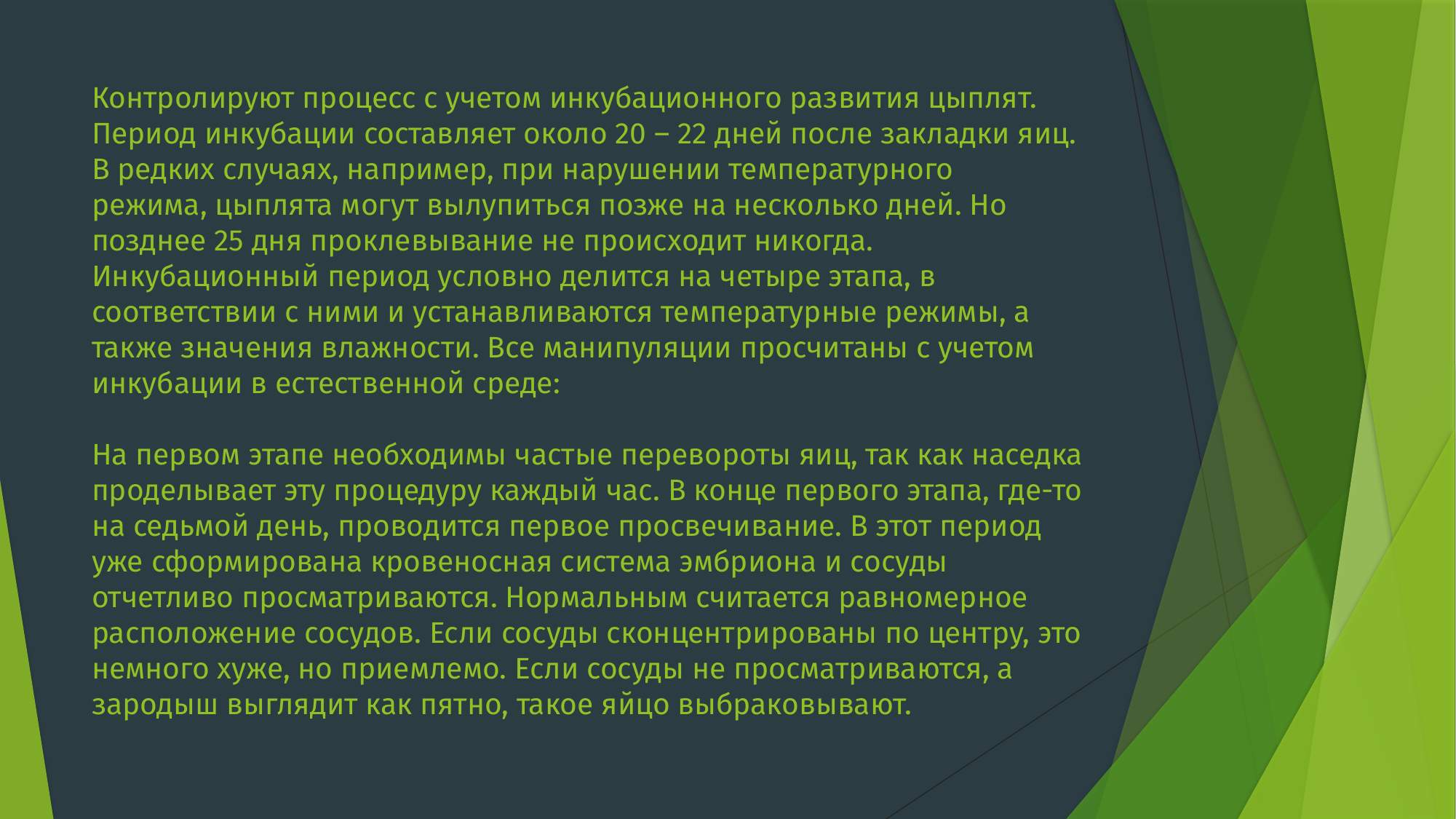

# Контролируют процесс с учетом инкубационного развития цыплят. Период инкубации составляет около 20 – 22 дней после закладки яиц. В редких случаях, например, при нарушении температурного режима, цыплята могут вылупиться позже на несколько дней. Но позднее 25 дня проклевывание не происходит никогда. Инкубационный период условно делится на четыре этапа, в соответствии с ними и устанавливаются температурные режимы, а также значения влажности. Все манипуляции просчитаны с учетом инкубации в естественной среде: На первом этапе необходимы частые перевороты яиц, так как наседка проделывает эту процедуру каждый час. В конце первого этапа, где-то на седьмой день, проводится первое просвечивание. В этот период уже сформирована кровеносная система эмбриона и сосуды отчетливо просматриваются. Нормальным считается равномерное расположение сосудов. Если сосуды сконцентрированы по центру, это немного хуже, но приемлемо. Если сосуды не просматриваются, а зародыш выглядит как пятно, такое яйцо выбраковывают.